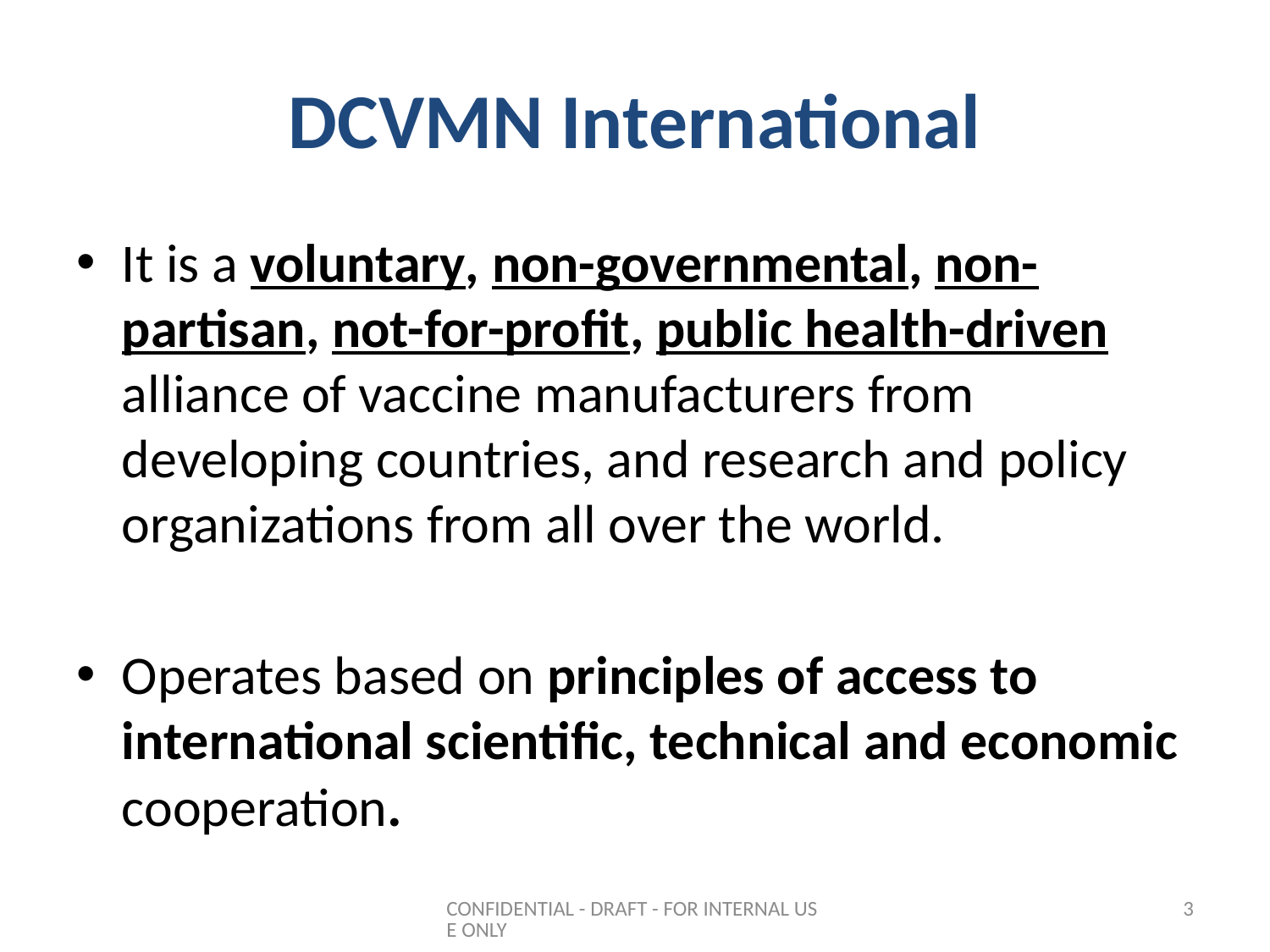

# DCVMN International
It is a voluntary, non-governmental, non-partisan, not-for-profit, public health-driven alliance of vaccine manufacturers from developing countries, and research and policy organizations from all over the world.

Operates based on principles of access to international scientific, technical and economic cooperation.

CONFIDENTIAL - DRAFT - FOR INTERNAL USE ONLY
3